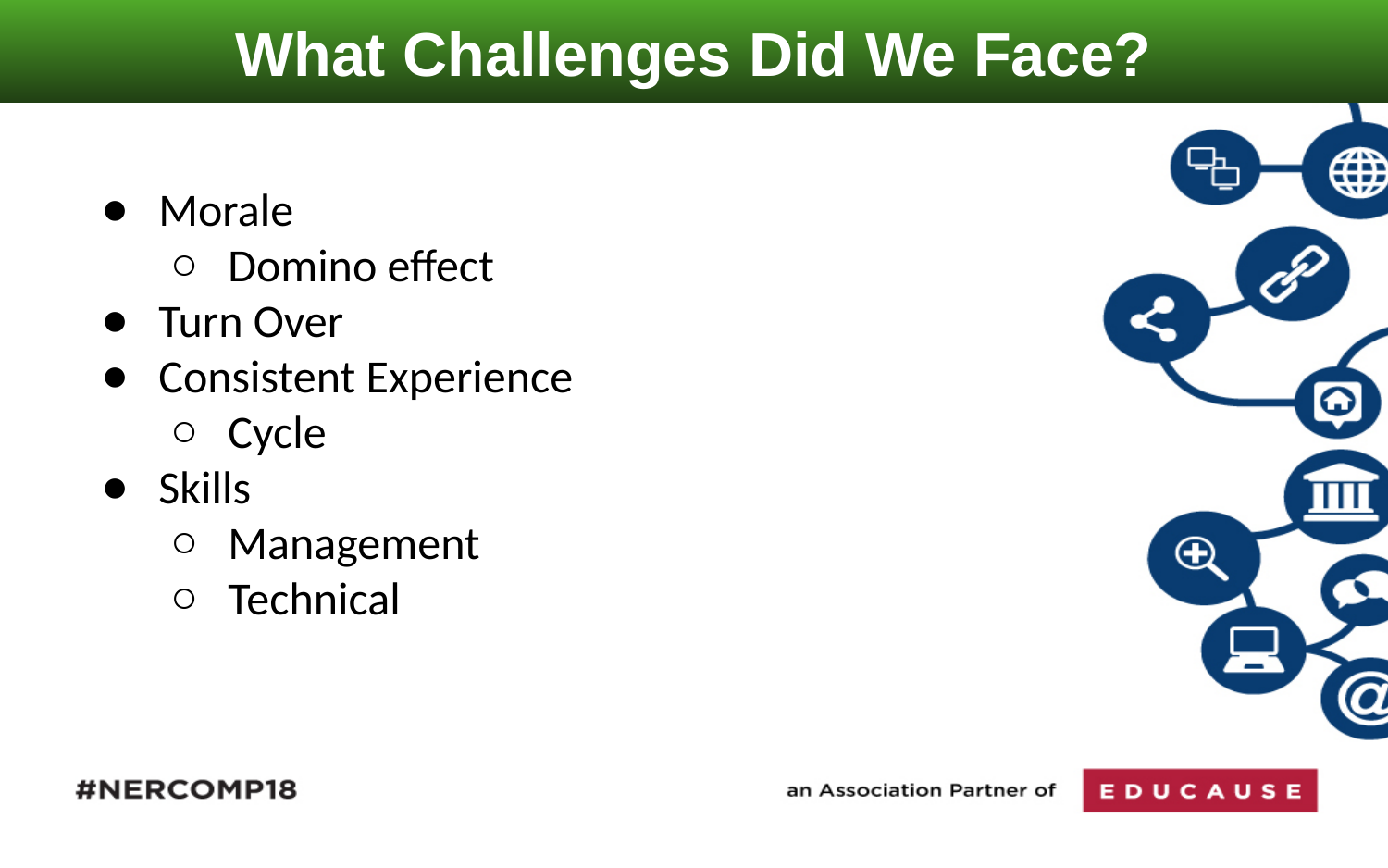

What Challenges Did We Face?
Morale
Domino effect
Turn Over
Consistent Experience
Cycle
Skills
Management
Technical